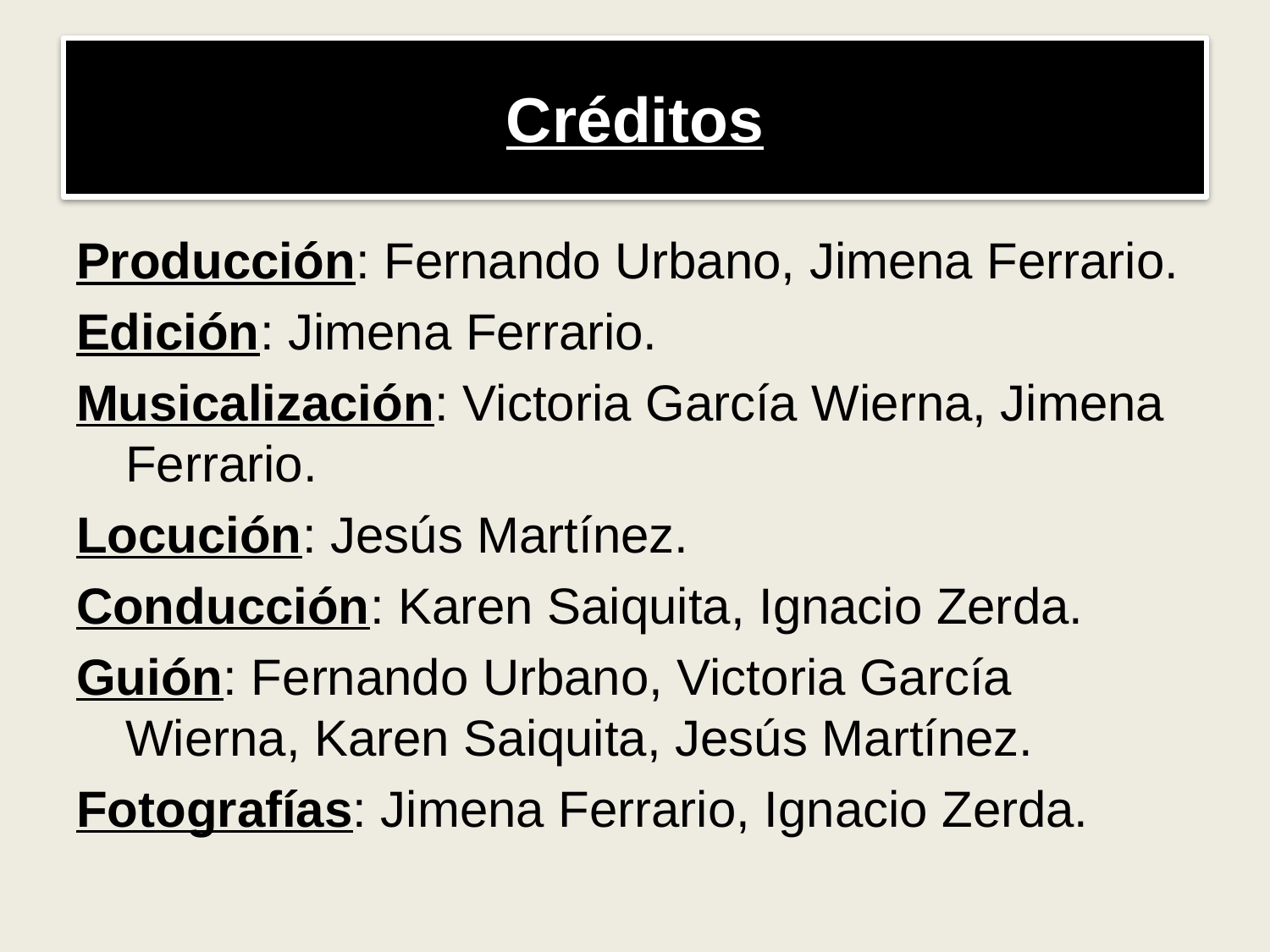

# Créditos
Producción: Fernando Urbano, Jimena Ferrario.
Edición: Jimena Ferrario.
Musicalización: Victoria García Wierna, Jimena Ferrario.
Locución: Jesús Martínez.
Conducción: Karen Saiquita, Ignacio Zerda.
Guión: Fernando Urbano, Victoria García Wierna, Karen Saiquita, Jesús Martínez.
Fotografías: Jimena Ferrario, Ignacio Zerda.